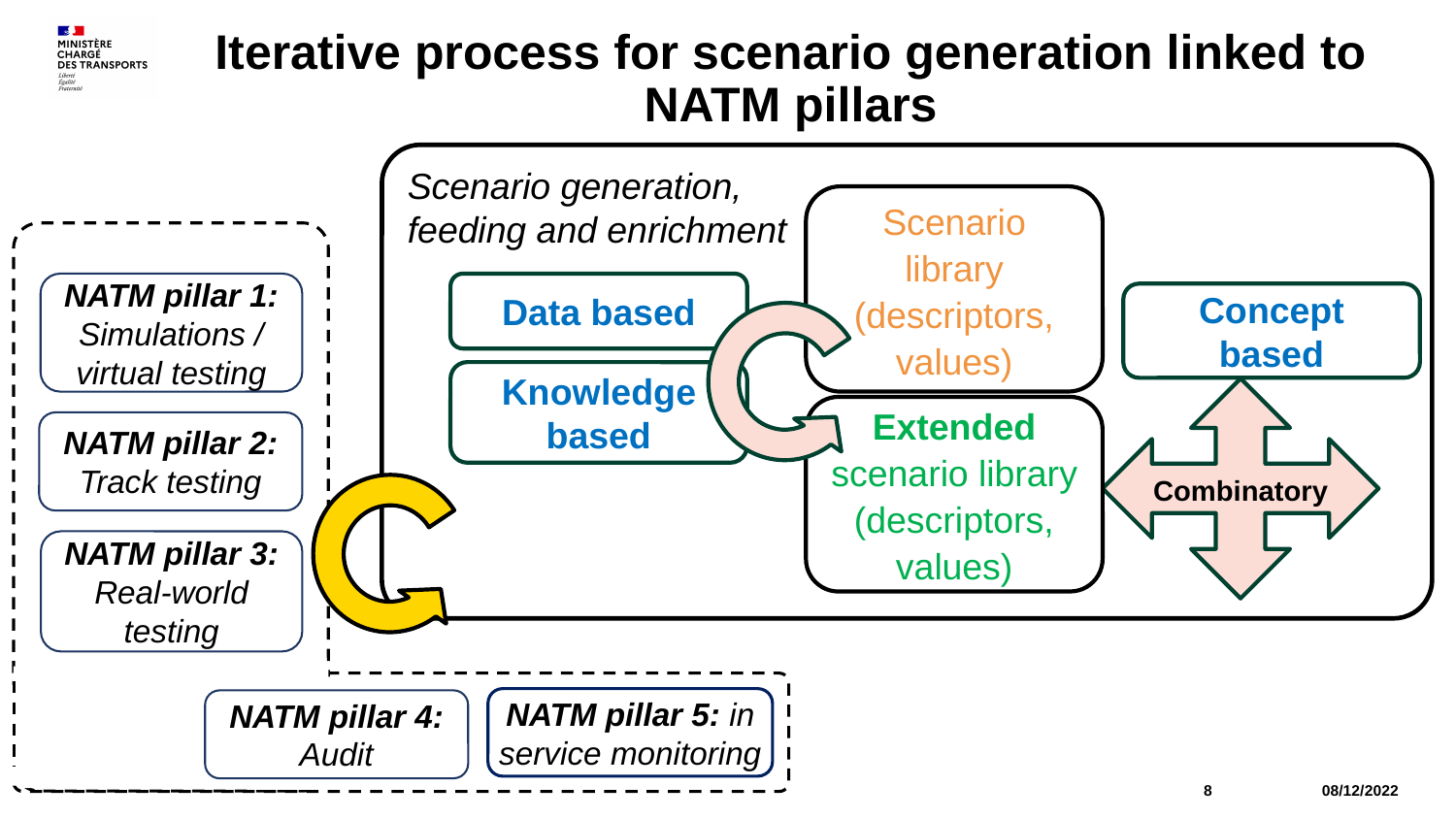

# Iterative process for scenario generation linked to NATM pillars
Scenario generation,
feeding and enrichment

Scenario library (descriptors, values)

NATM pillar 1:
Simulations / virtual testing
Data based
Concept based

Knowledge based
Combinatory
Extended scenario library (descriptors, values)
NATM pillar 2:
Track testing

NATM pillar 3:
Real-world testing

NATM pillar 5: in service monitoring
NATM pillar 4: Audit

8
08/12/2022